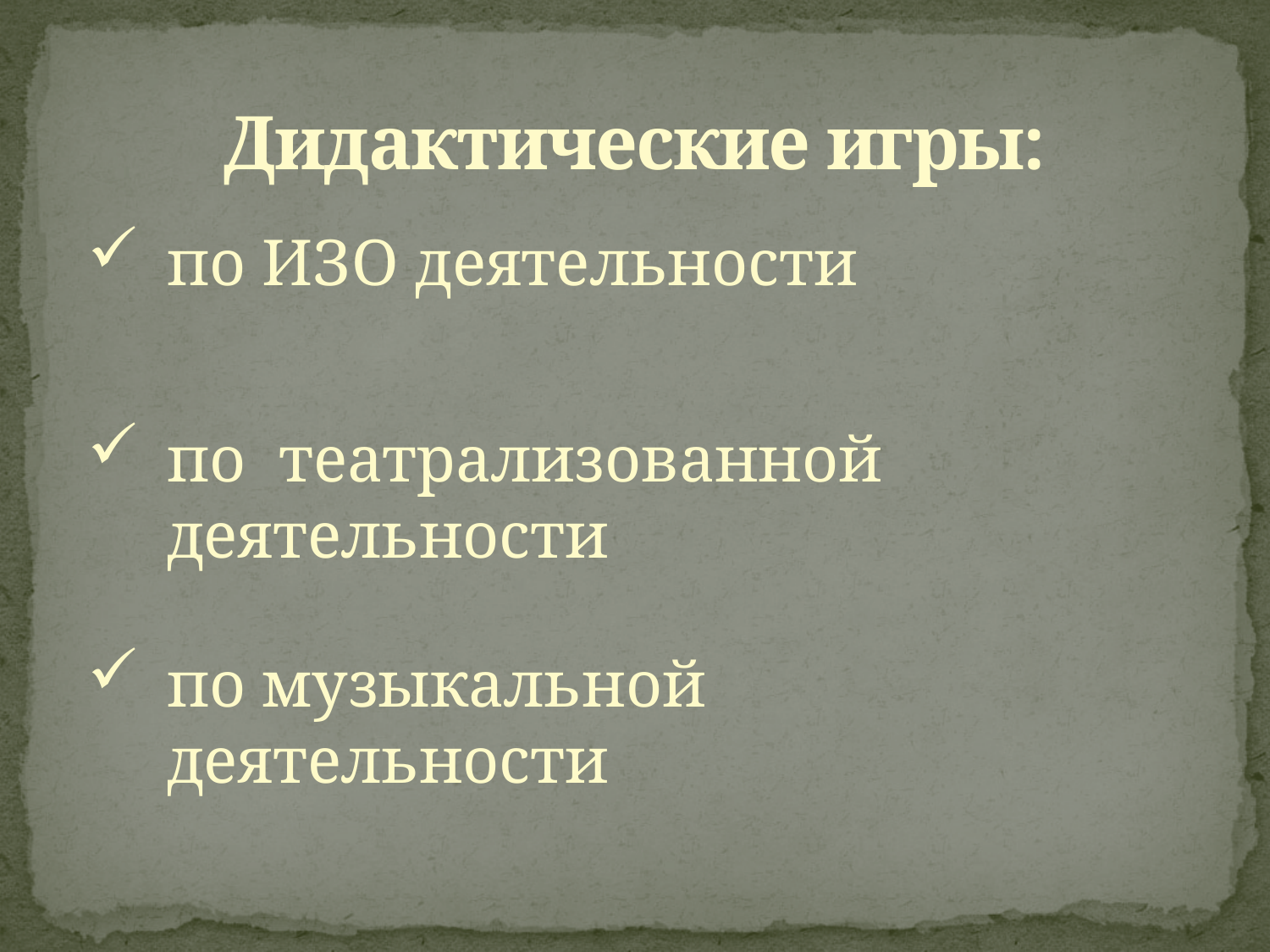

# Дидактические игры:
по ИЗО деятельности

по  театрализованной деятельности

по музыкальной деятельности